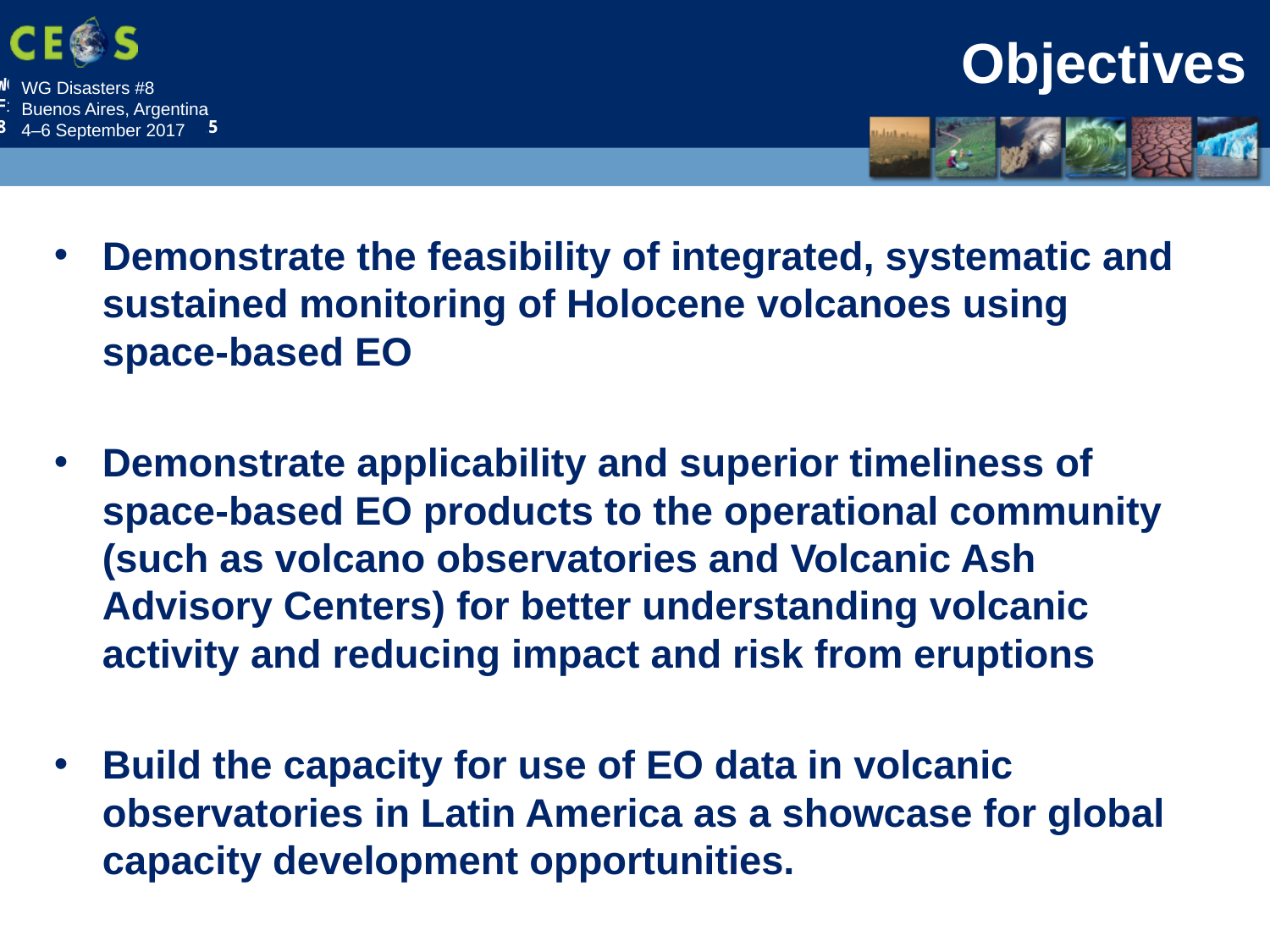

# Objectives
Demonstrate the feasibility of integrated, systematic and sustained monitoring of Holocene volcanoes using space-based EO

Demonstrate applicability and superior timeliness of space-based EO products to the operational community (such as volcano observatories and Volcanic Ash Advisory Centers) for better understanding volcanic activity and reducing impact and risk from eruptions

Build the capacity for use of EO data in volcanic observatories in Latin America as a showcase for global capacity development opportunities.